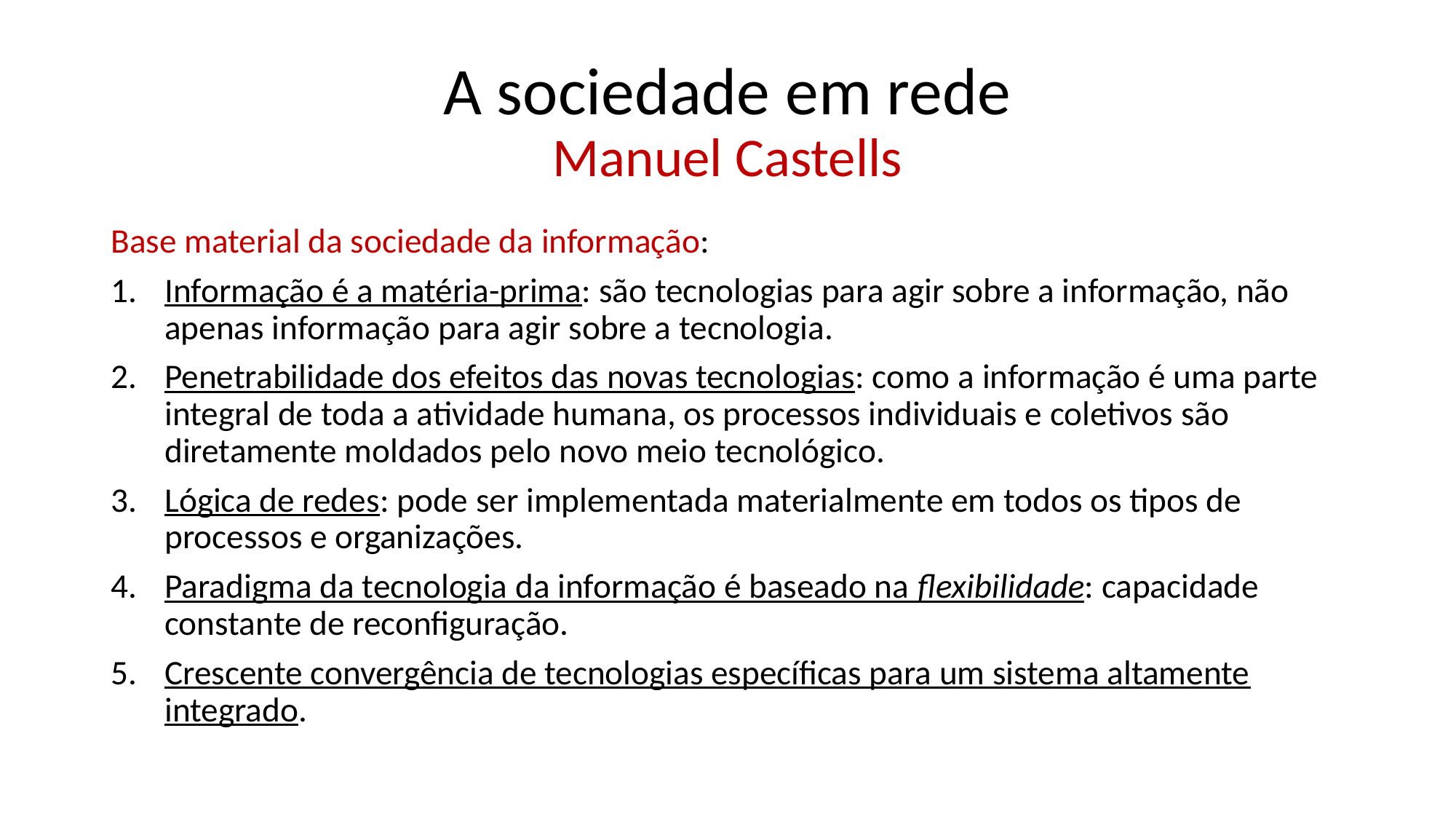

# A sociedade em rede Manuel Castells
Base material da sociedade da informação:
Informação é a matéria-prima: são tecnologias para agir sobre a informação, não apenas informação para agir sobre a tecnologia.
Penetrabilidade dos efeitos das novas tecnologias: como a informação é uma parte integral de toda a atividade humana, os processos individuais e coletivos são diretamente moldados pelo novo meio tecnológico.
Lógica de redes: pode ser implementada materialmente em todos os tipos de processos e organizações.
Paradigma da tecnologia da informação é baseado na flexibilidade: capacidade constante de reconfiguração.
Crescente convergência de tecnologias específicas para um sistema altamente integrado.